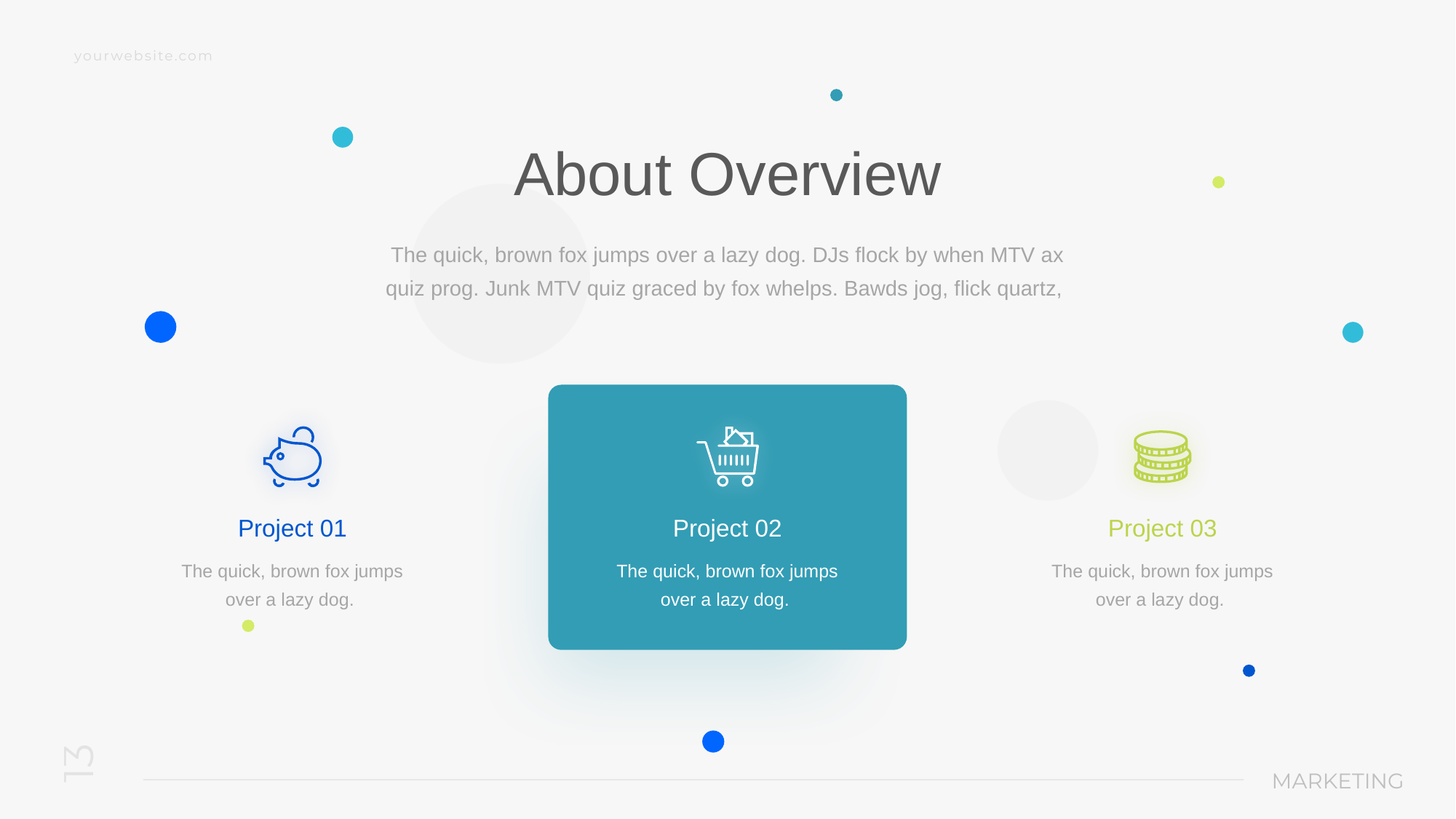

About Overview
The quick, brown fox jumps over a lazy dog. DJs flock by when MTV ax quiz prog. Junk MTV quiz graced by fox whelps. Bawds jog, flick quartz,

Project 02
The quick, brown fox jumps over a lazy dog.

Project 01
The quick, brown fox jumps over a lazy dog.

Project 03
The quick, brown fox jumps over a lazy dog.